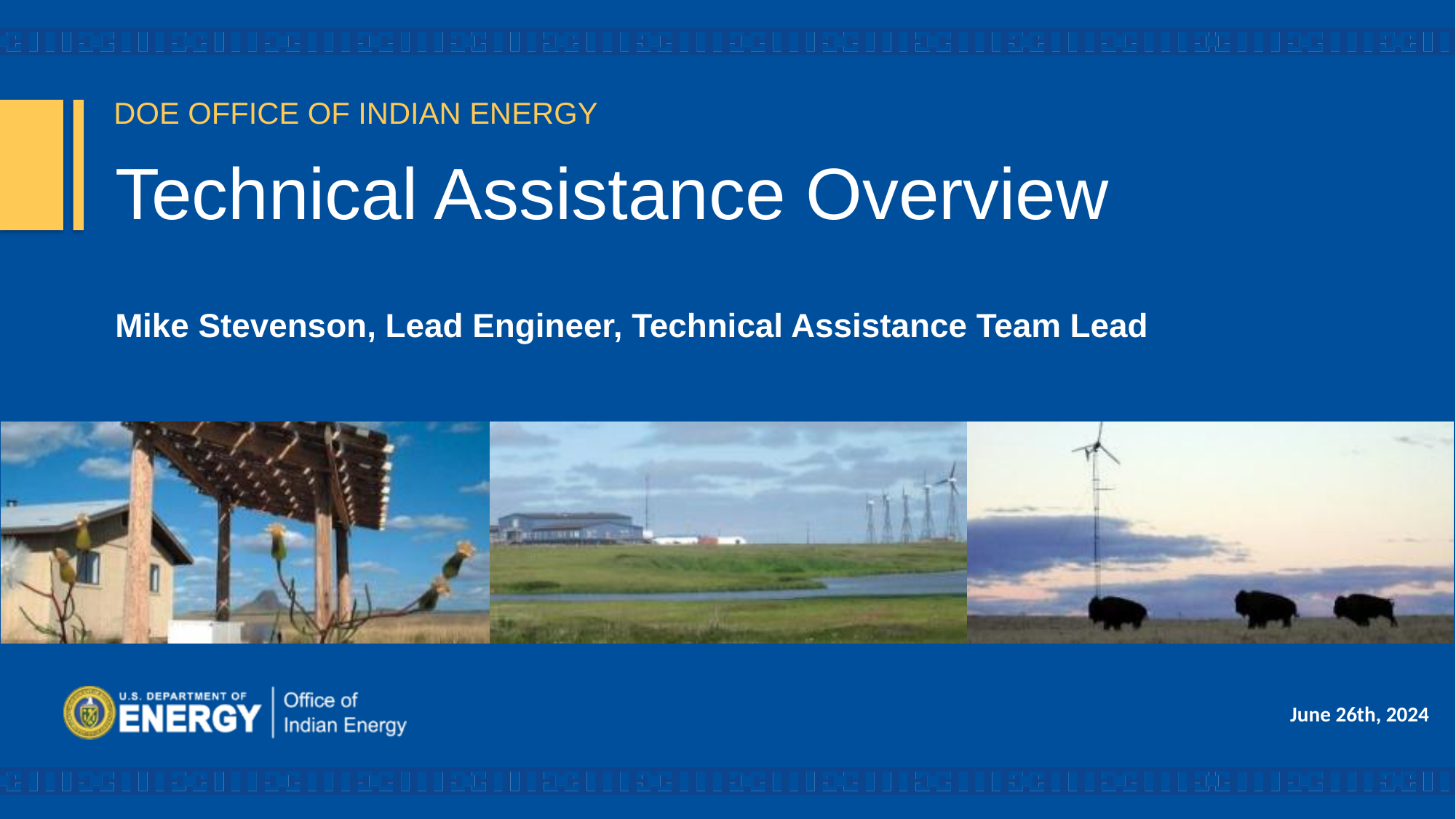

# Technical Assistance Overview
Mike Stevenson, Lead Engineer, Technical Assistance Team Lead

June 26th, 2024